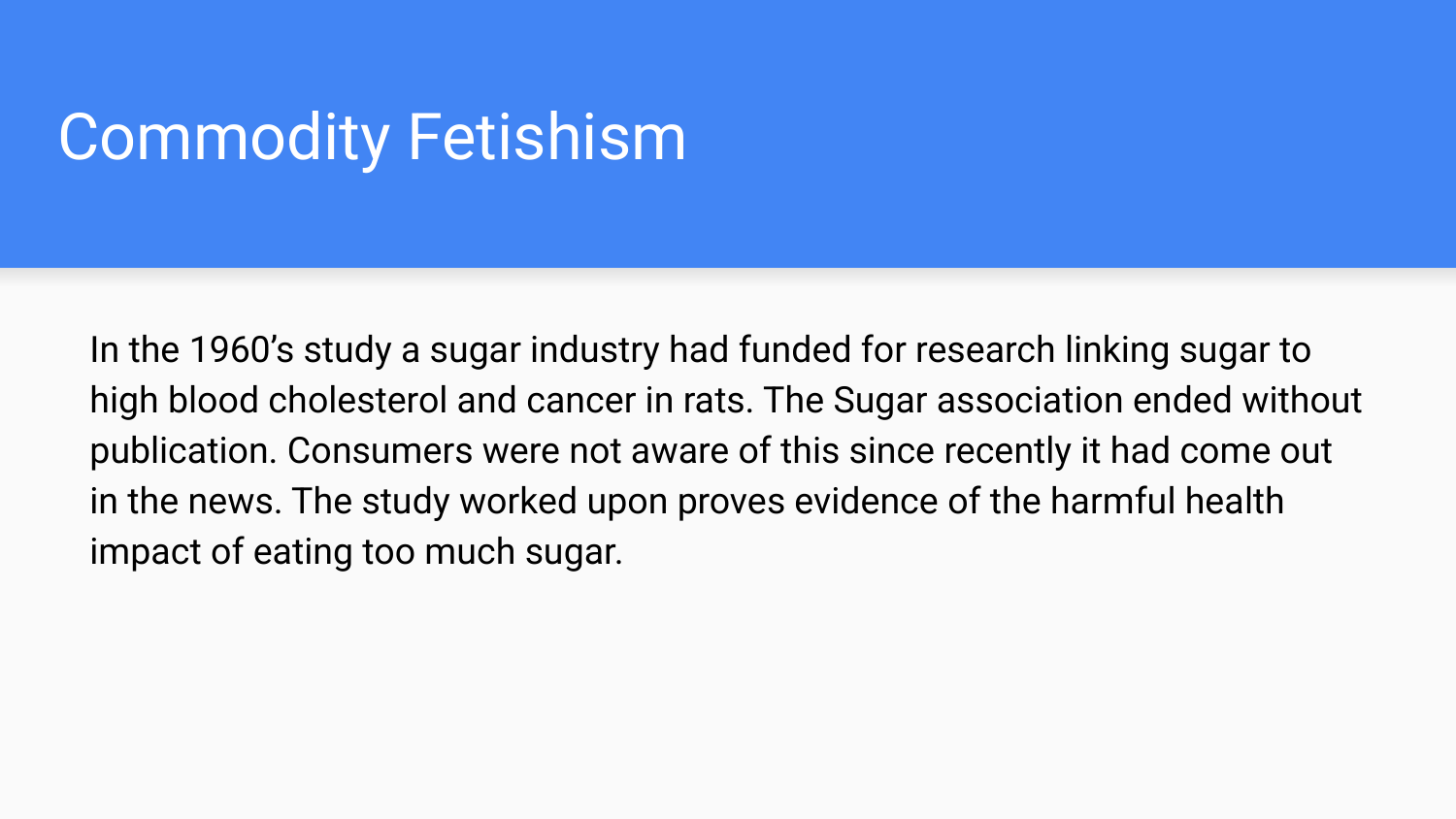

# Commodity Fetishism
In the 1960’s study a sugar industry had funded for research linking sugar to high blood cholesterol and cancer in rats. The Sugar association ended without publication. Consumers were not aware of this since recently it had come out in the news. The study worked upon proves evidence of the harmful health impact of eating too much sugar.